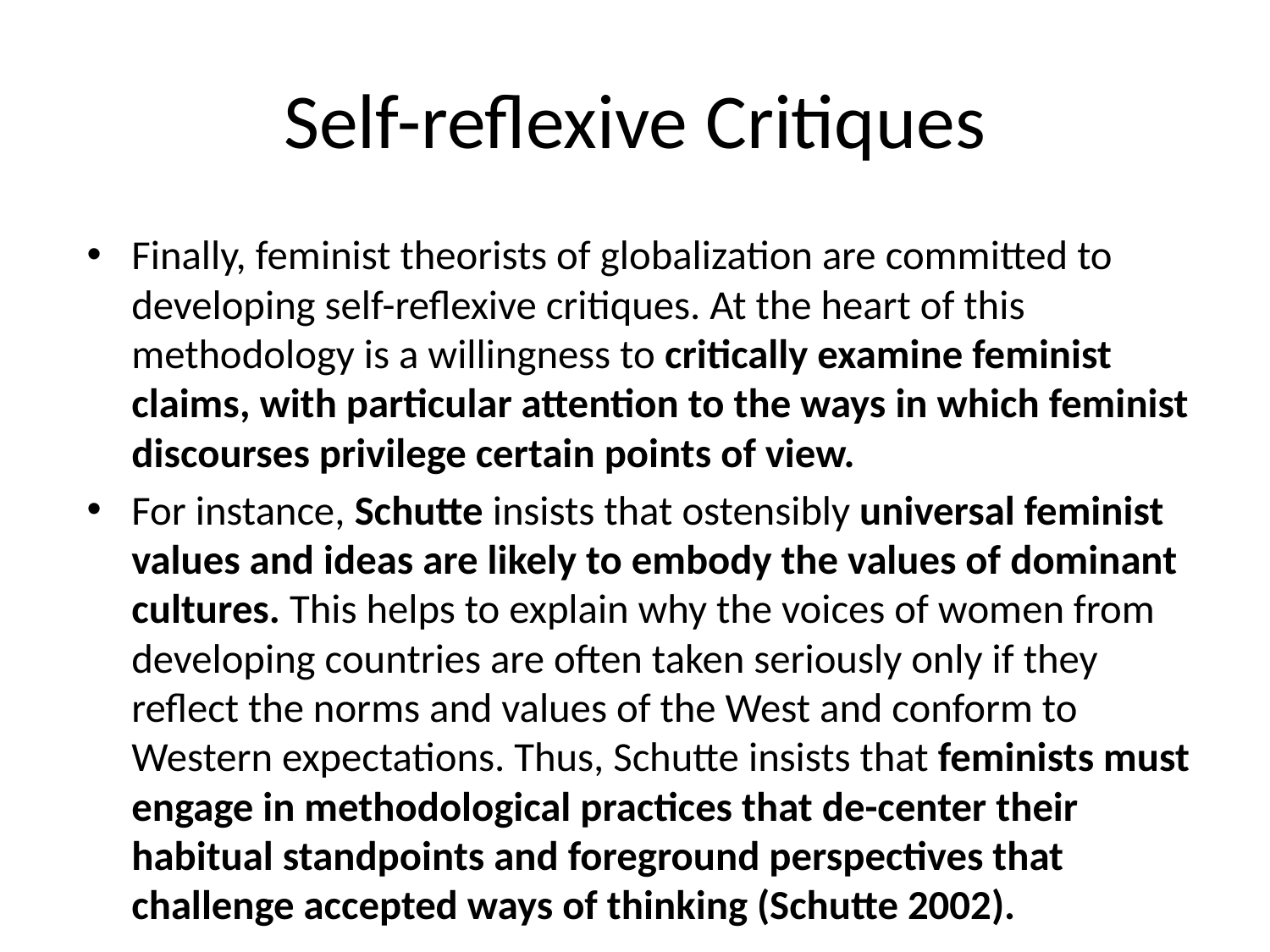

# Self-reflexive Critiques
Finally, feminist theorists of globalization are committed to developing self-reflexive critiques. At the heart of this methodology is a willingness to critically examine feminist claims, with particular attention to the ways in which feminist discourses privilege certain points of view.
For instance, Schutte insists that ostensibly universal feminist values and ideas are likely to embody the values of dominant cultures. This helps to explain why the voices of women from developing countries are often taken seriously only if they reflect the norms and values of the West and conform to Western expectations. Thus, Schutte insists that feminists must engage in methodological practices that de-center their habitual standpoints and foreground perspectives that challenge accepted ways of thinking (Schutte 2002).